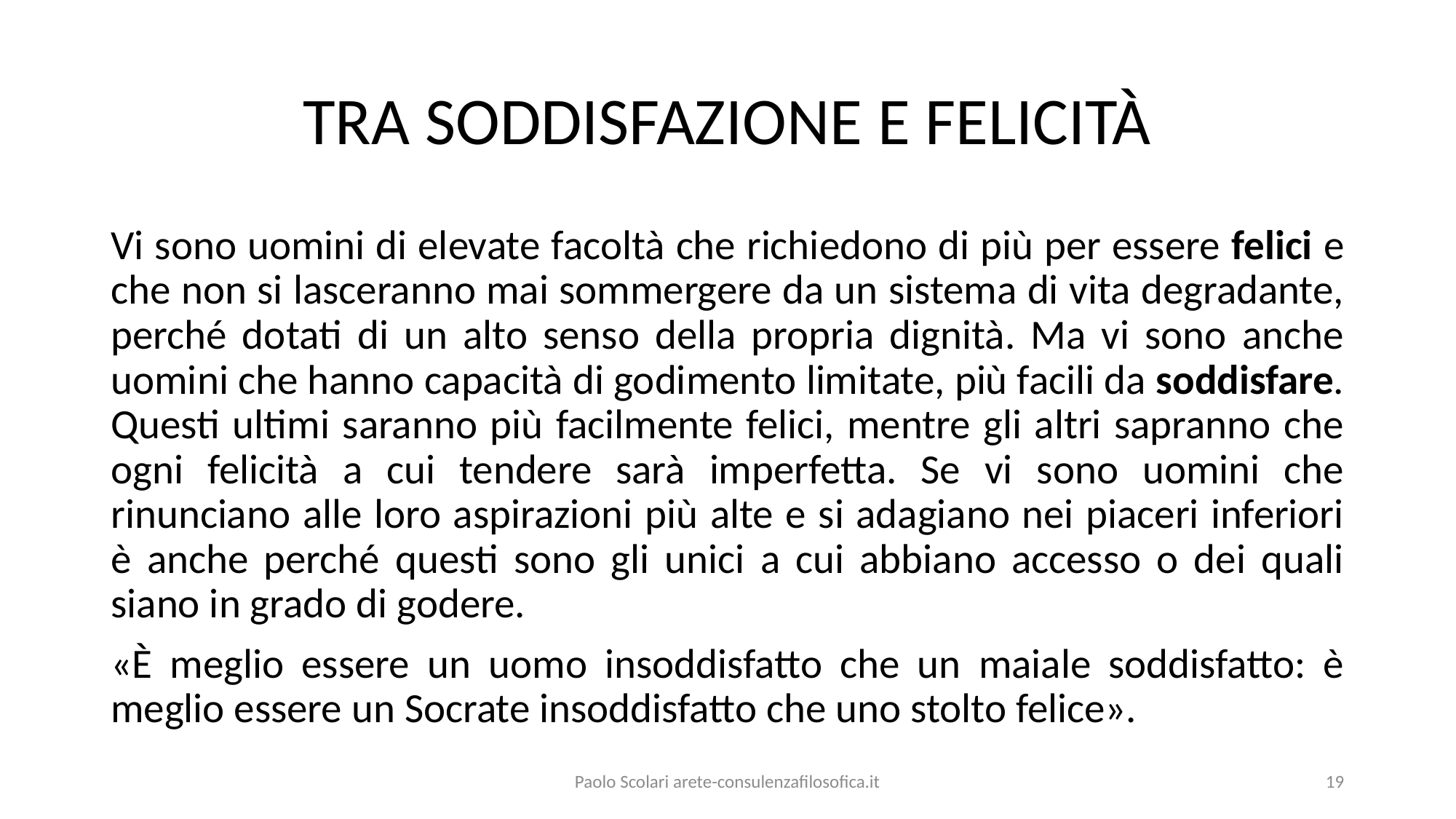

# TRA SODDISFAZIONE E FELICITÀ
Vi sono uomini di elevate facoltà che richiedono di più per essere felici e che non si lasceranno mai sommergere da un sistema di vita degradante, perché dotati di un alto senso della propria dignità. Ma vi sono anche uomini che hanno capacità di godimento limitate, più facili da soddisfare. Questi ultimi saranno più facilmente felici, mentre gli altri sapranno che ogni felicità a cui tendere sarà imperfetta. Se vi sono uomini che rinunciano alle loro aspirazioni più alte e si adagiano nei piaceri inferiori è anche perché questi sono gli unici a cui abbiano accesso o dei quali siano in grado di godere.
«È meglio essere un uomo insoddisfatto che un maiale soddisfatto: è meglio essere un Socrate insoddisfatto che uno stolto felice».
Paolo Scolari arete-consulenzafilosofica.it
19